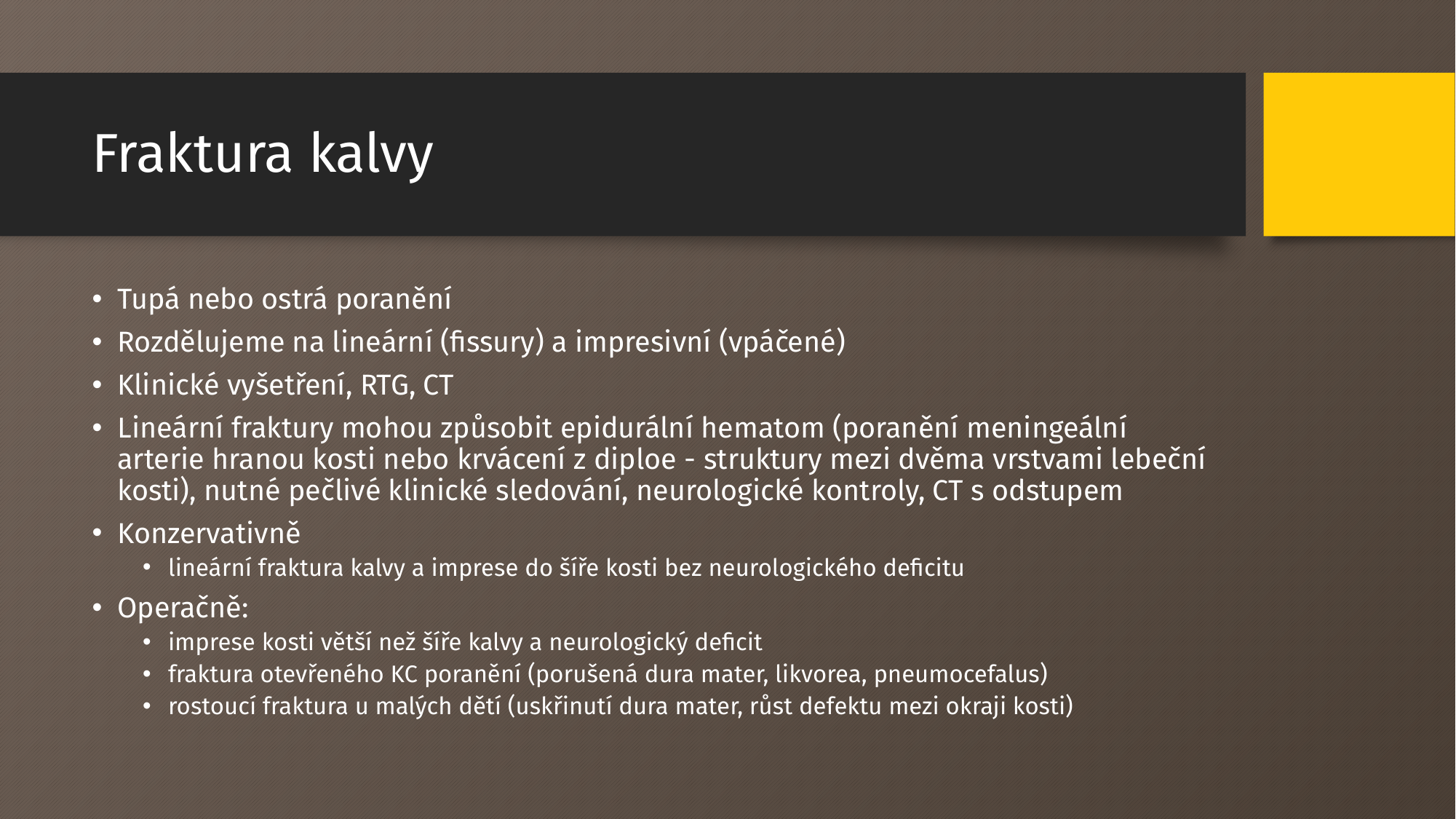

# Fraktura kalvy
Tupá nebo ostrá poranění
Rozdělujeme na lineární (fissury) a impresivní (vpáčené)
Klinické vyšetření, RTG, CT
Lineární fraktury mohou způsobit epidurální hematom (poranění meningeální arterie hranou kosti nebo krvácení z diploe - struktury mezi dvěma vrstvami lebeční kosti), nutné pečlivé klinické sledování, neurologické kontroly, CT s odstupem
Konzervativně
lineární fraktura kalvy a imprese do šíře kosti bez neurologického deficitu
Operačně:
imprese kosti větší než šíře kalvy a neurologický deficit
fraktura otevřeného KC poranění (porušená dura mater, likvorea, pneumocefalus)
rostoucí fraktura u malých dětí (uskřinutí dura mater, růst defektu mezi okraji kosti)